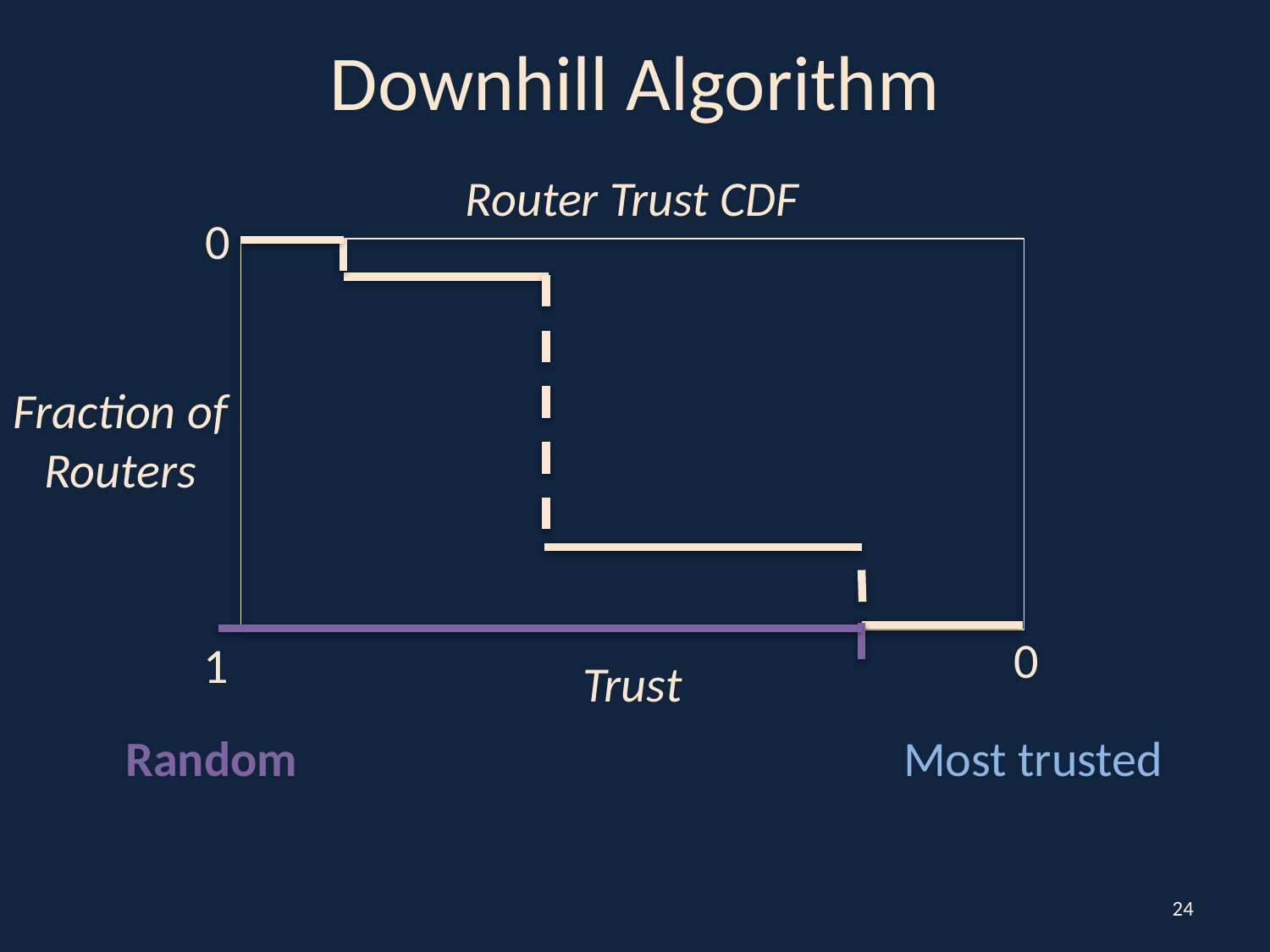

# Downhill Algorithm
Router Trust CDF
0

Fraction of Routers
0
1
Trust
Random
Most trusted
24